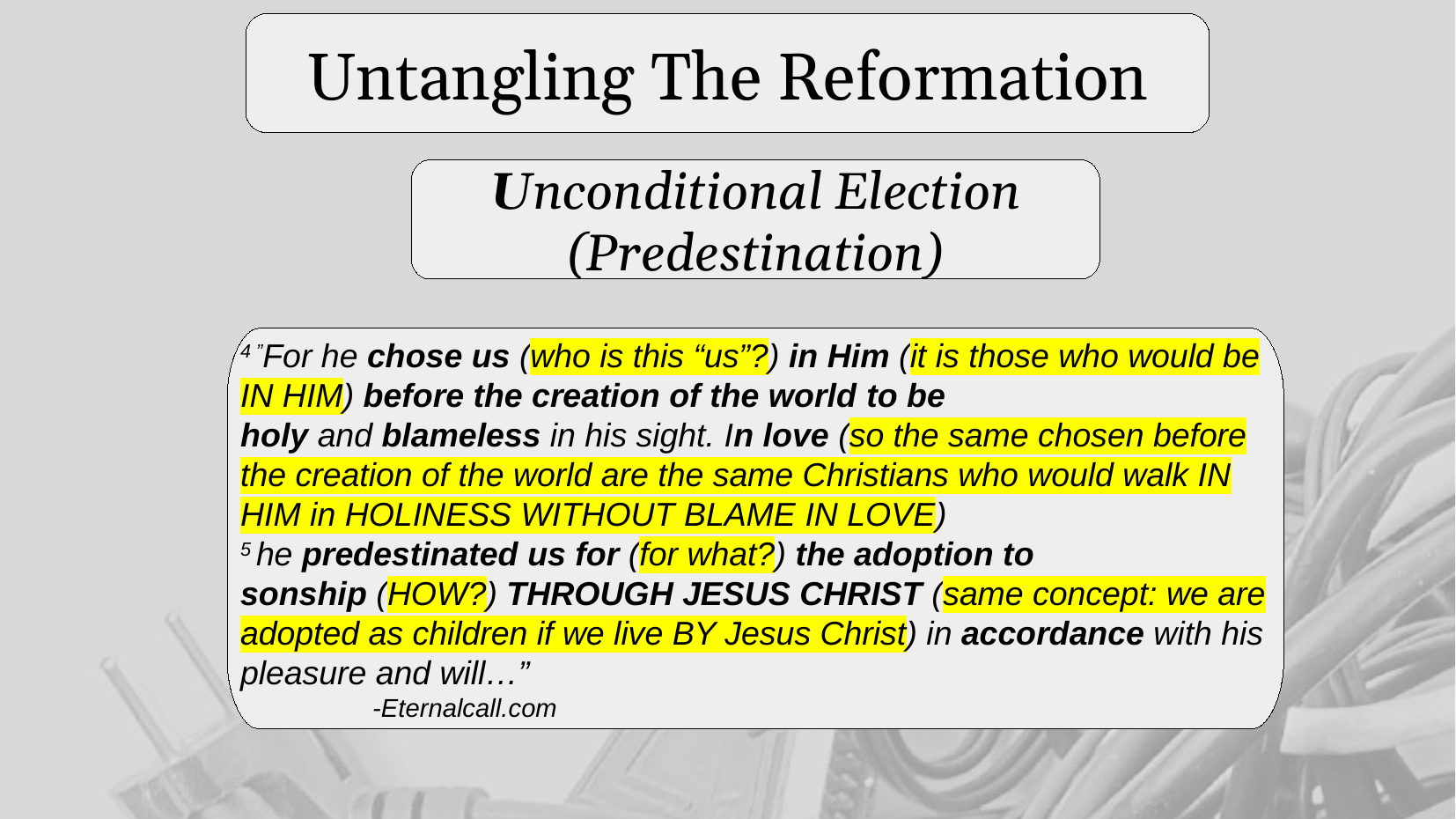

Untangling The Reformation
Unconditional Election
(Predestination)
4 ”For he chose us (who is this “us”?) in Him (it is those who would be IN HIM) before the creation of the world to be holy and blameless in his sight. In love (so the same chosen before the creation of the world are the same Christians who would walk IN HIM in HOLINESS WITHOUT BLAME IN LOVE)
5 he predestinated us for (for what?) the adoption to sonship (HOW?) THROUGH JESUS CHRIST (same concept: we are adopted as children if we live BY Jesus Christ) in accordance with his pleasure and will…”
	-Eternalcall.com